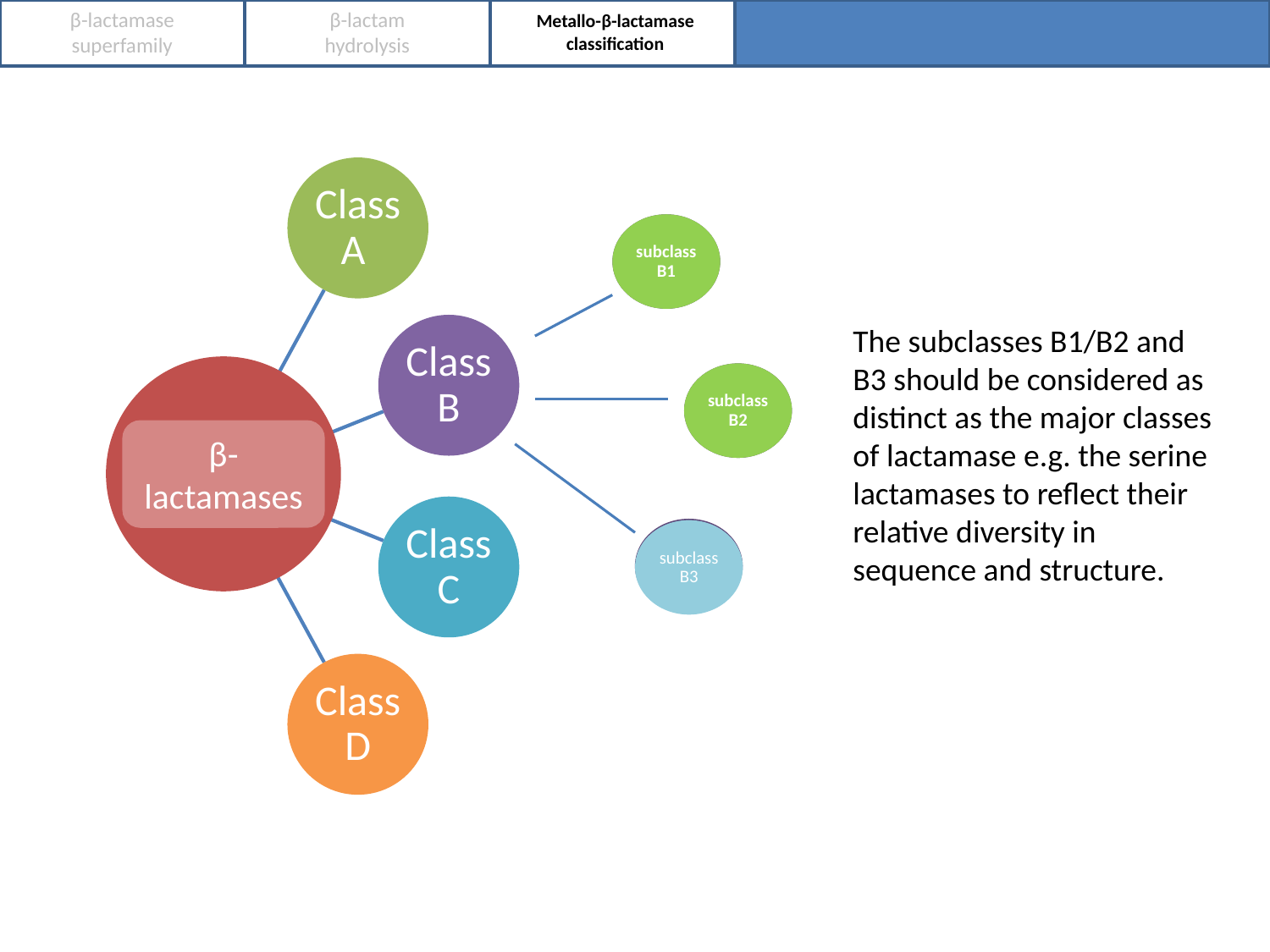

Metallo-β-lactamase classification

β-lactamase superfamily

β-lactam hydrolysis
Class A
Class B

Class C
Class D

subclass B1

subclass B1
The subclasses B1/B2 and B3 should be considered as distinct as the major classes of lactamase e.g. the serine lactamases to reflect their relative diversity in sequence and structure.

subclass B2

subclass B2

β- lactamases

subclass B3

subclass B3